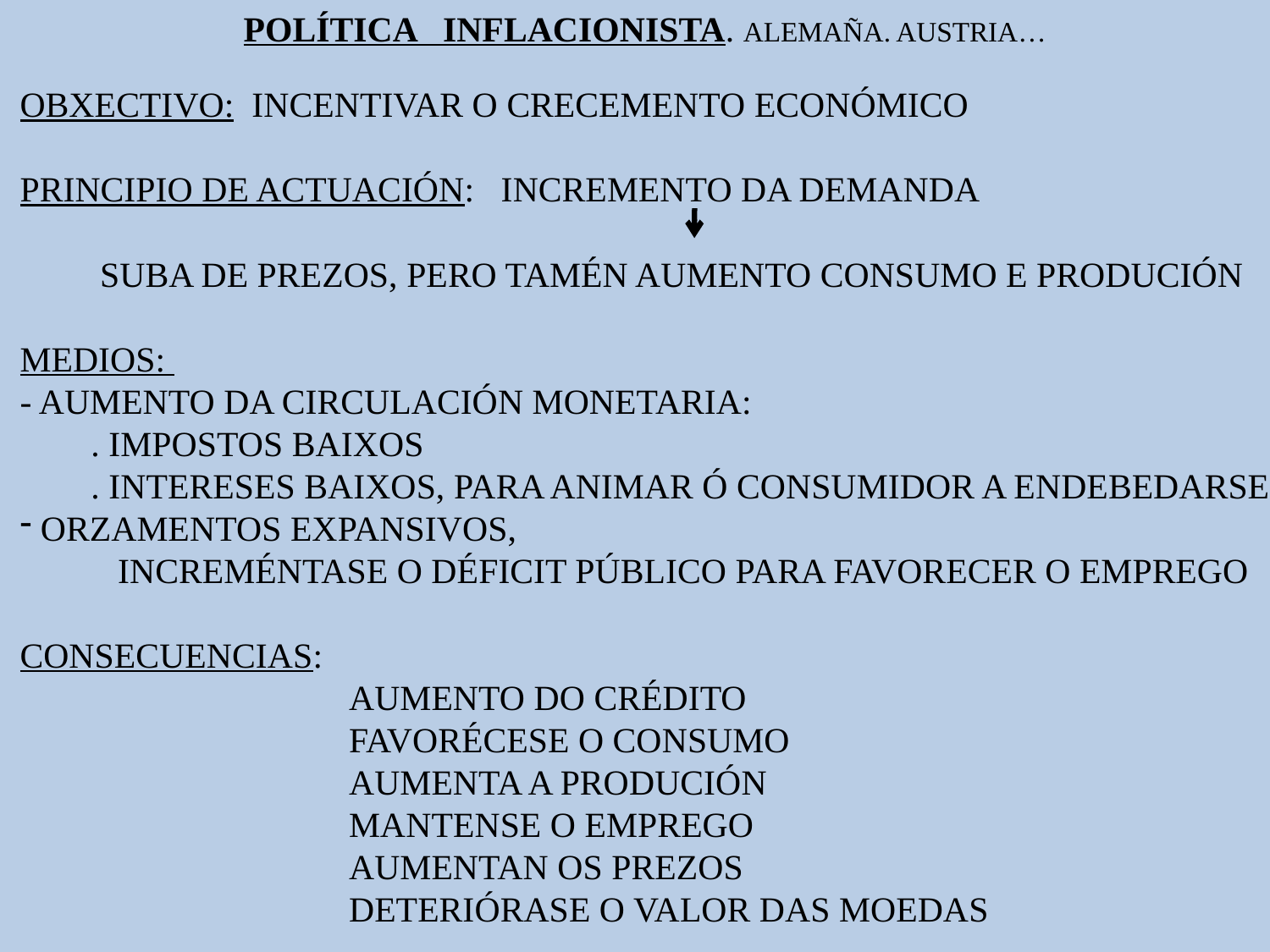

POLÍTICA   INFLACIONISTA. ALEMAÑA. AUSTRIA…

OBXECTIVO:  INCENTIVAR O CRECEMENTO ECONÓMICO

PRINCIPIO DE ACTUACIÓN:   INCREMENTO DA DEMANDA

         SUBA DE PREZOS, PERO TAMÉN AUMENTO CONSUMO E PRODUCIÓN

MEDIOS:
- AUMENTO DA CIRCULACIÓN MONETARIA:
        . IMPOSTOS BAIXOS
        . INTERESES BAIXOS, PARA ANIMAR Ó CONSUMIDOR A ENDEBEDARSE
 ORZAMENTOS EXPANSIVOS,
           INCREMÉNTASE O DÉFICIT PÚBLICO PARA FAVORECER O EMPREGO

CONSECUENCIAS:
                                     AUMENTO DO CRÉDITO
                                     FAVORÉCESE O CONSUMO
                                     AUMENTA A PRODUCIÓN
                                     MANTENSE O EMPREGO
                                     AUMENTAN OS PREZOS
                                     DETERIÓRASE O VALOR DAS MOEDAS